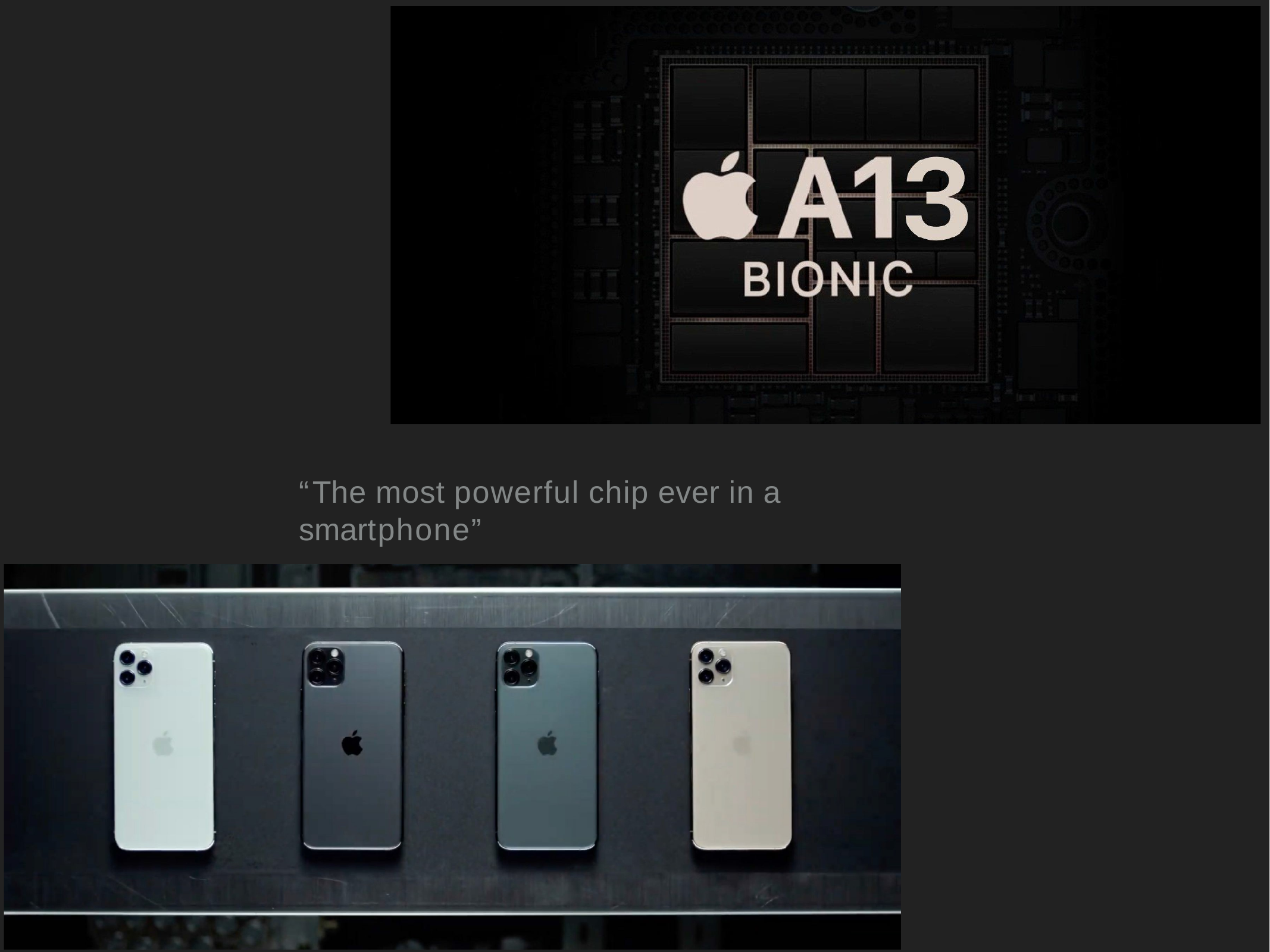

“The most powerful chip ever in a smartphone”